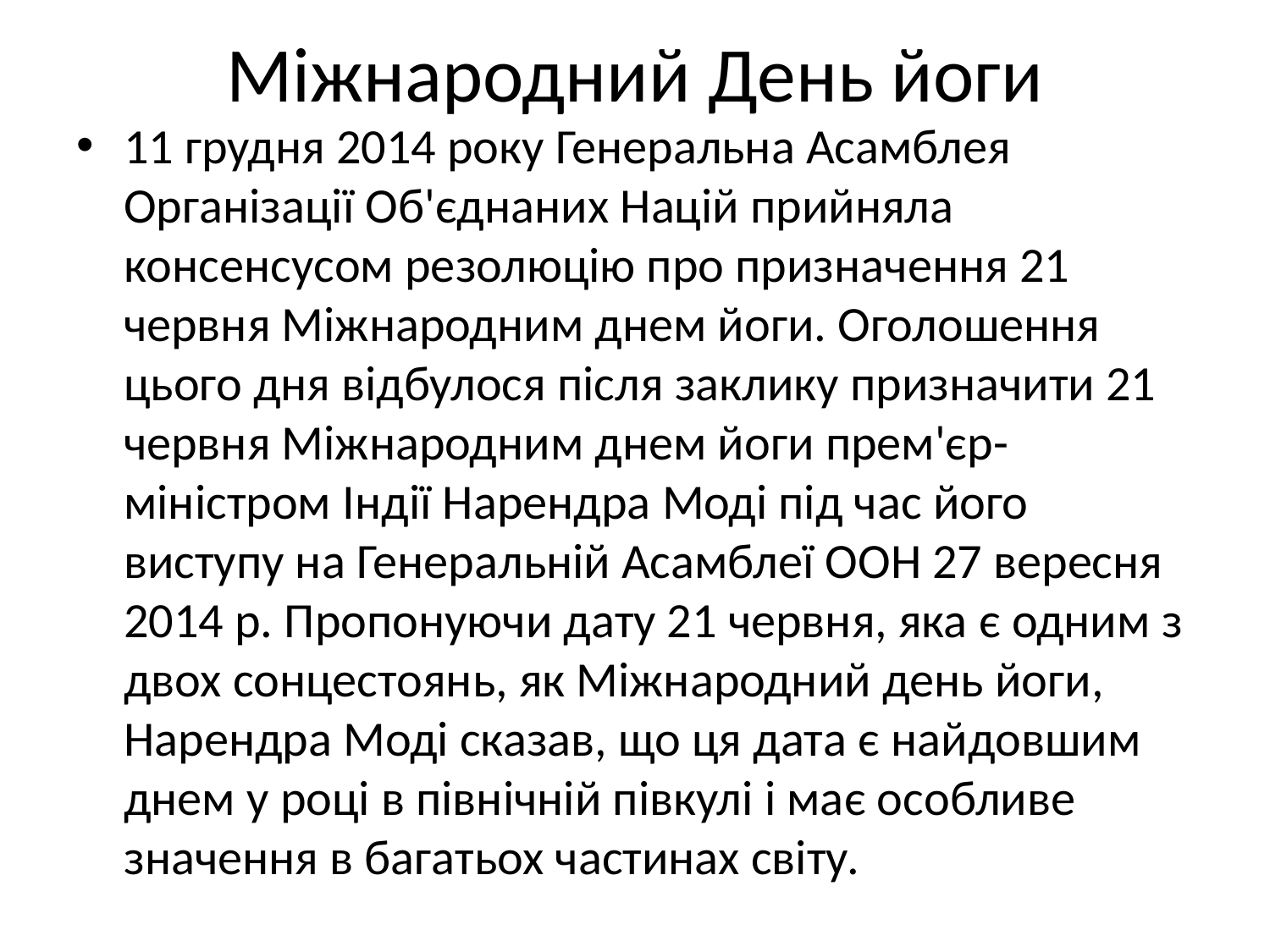

# Міжнародний День йоги
11 грудня 2014 року Генеральна Асамблея Організації Об'єднаних Націй прийняла консенсусом резолюцію про призначення 21 червня Міжнародним днем йоги. Оголошення цього дня відбулося після заклику призначити 21 червня Міжнародним днем йоги прем'єр-міністром Індії Нарендра Моді під час його виступу на Генеральній Асамблеї ООН 27 вересня 2014 р. Пропонуючи дату 21 червня, яка є одним з двох сонцестоянь, як Міжнародний день йоги, Нарендра Моді сказав, що ця дата є найдовшим днем у році в північній півкулі і має особливе значення в багатьох частинах світу.

національностей, що брали у ньому участь (вісімдесят чотири).